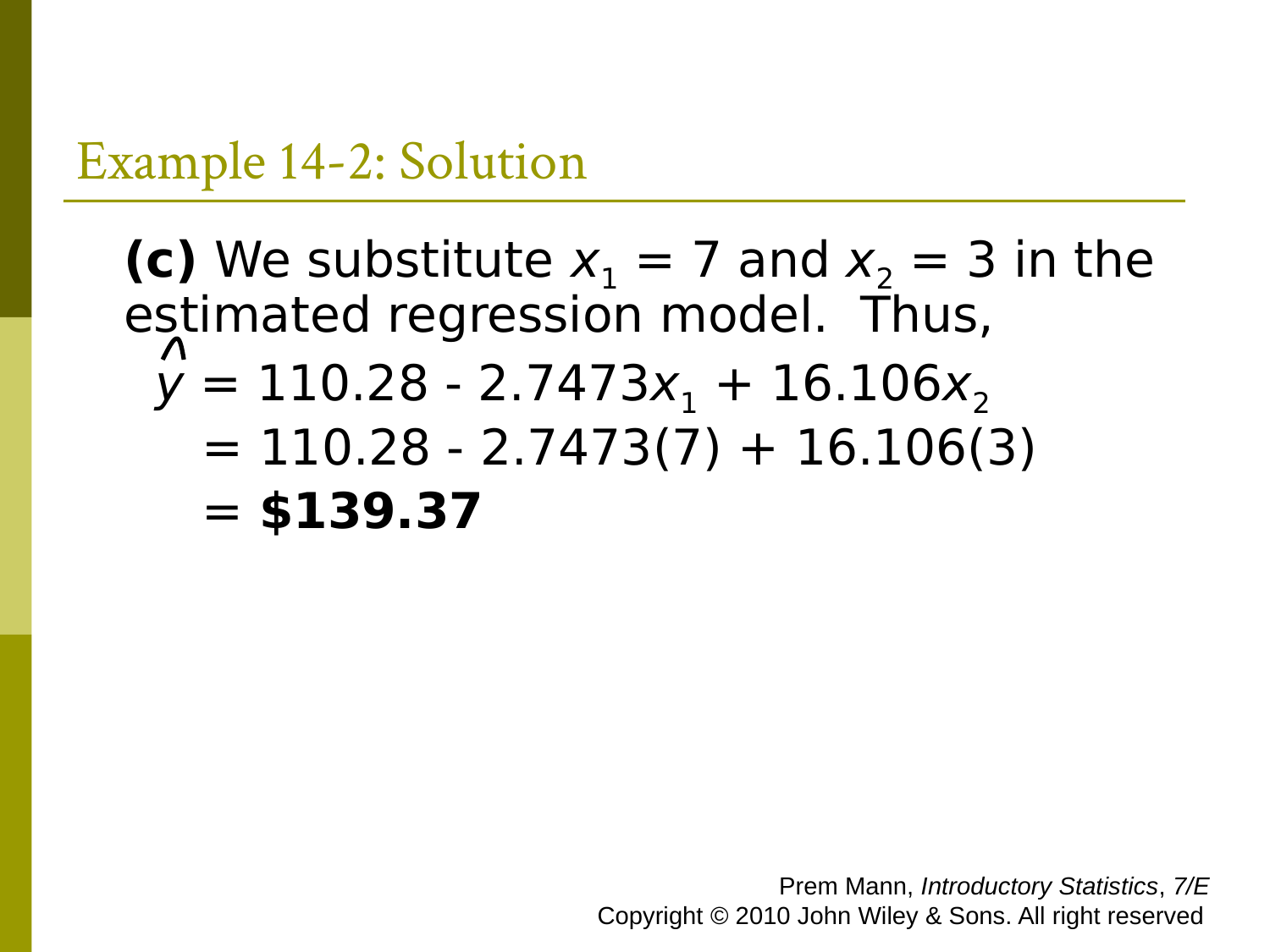

# Example 14-2: Solution
(c) We substitute x1 = 7 and x2 = 3 in the estimated regression model.  Thus,
  y = 110.28 - 2.7473x1 + 16.106x2
     = 110.28 - 2.7473(7) + 16.106(3)
     = $139.37

                          Prem Mann, Introductory Statistics, 7/E Copyright © 2010 John Wiley & Sons. All right reserved